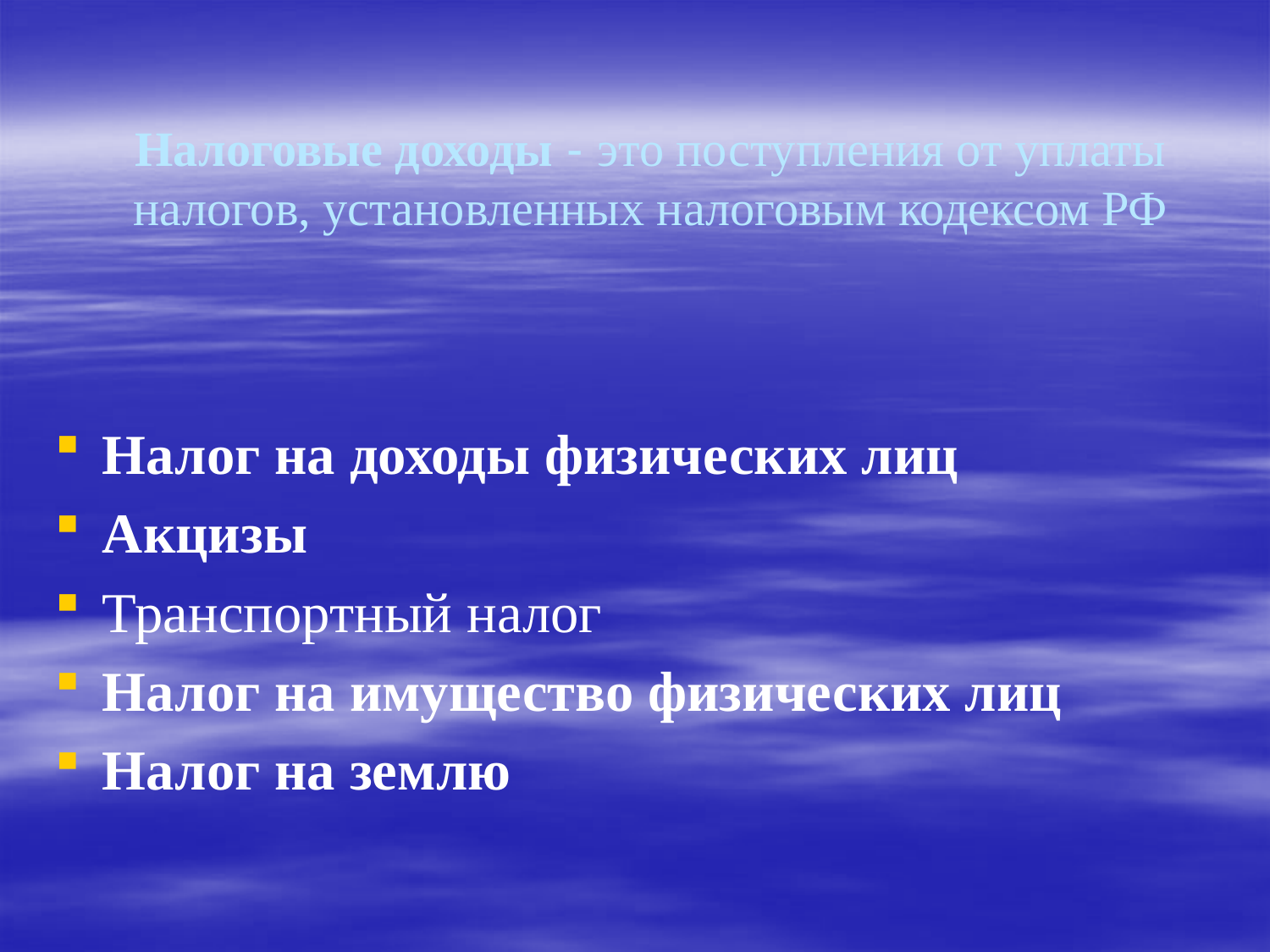

Налоговые доходы - это поступления от уплаты налогов, установленных налоговым кодексом РФ
Налог на доходы физических лиц
Акцизы
Транспортный налог
Налог на имущество физических лиц
Налог на землю